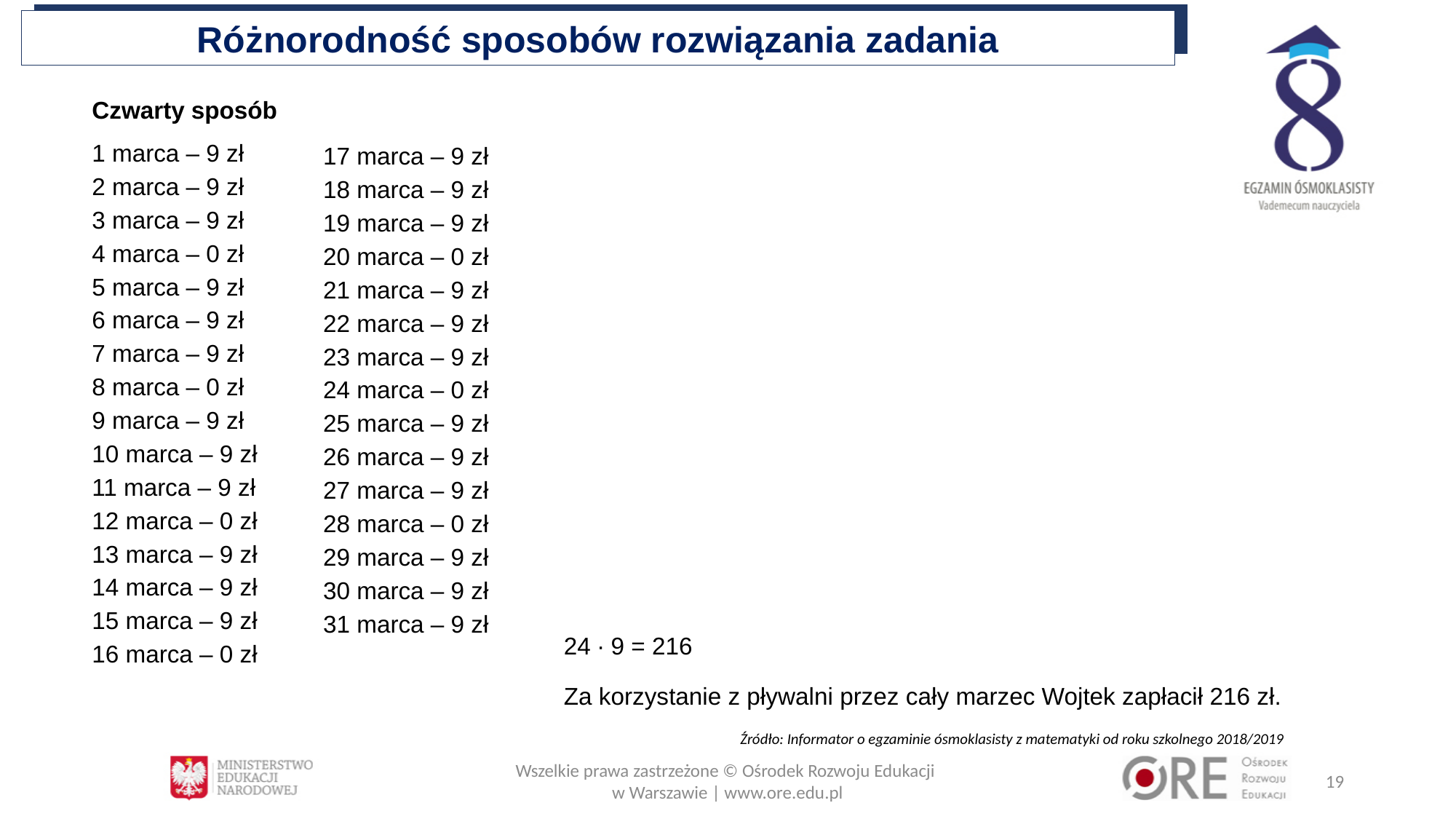

Różnorodność sposobów rozwiązania zadania
Czwarty sposób
1 marca – 9 zł
2 marca – 9 zł
3 marca – 9 zł
4 marca – 0 zł
5 marca – 9 zł
6 marca – 9 zł
7 marca – 9 zł
8 marca – 0 zł
9 marca – 9 zł
10 marca – 9 zł
11 marca – 9 zł
12 marca – 0 zł
13 marca – 9 zł
14 marca – 9 zł
15 marca – 9 zł
16 marca – 0 zł
17 marca – 9 zł
18 marca – 9 zł
19 marca – 9 zł
20 marca – 0 zł
21 marca – 9 zł
22 marca – 9 zł
23 marca – 9 zł
24 marca – 0 zł
25 marca – 9 zł
26 marca – 9 zł
27 marca – 9 zł
28 marca – 0 zł
29 marca – 9 zł
30 marca – 9 zł
31 marca – 9 zł

24 ∙ 9 = 216

Za korzystanie z pływalni przez cały marzec Wojtek zapłacił 216 zł.
  Źródło: Informator o egzaminie ósmoklasisty z matematyki od roku szkolnego 2018/2019
Wszelkie prawa zastrzeżone © Ośrodek Rozwoju Edukacji
w Warszawie | www.ore.edu.pl
19